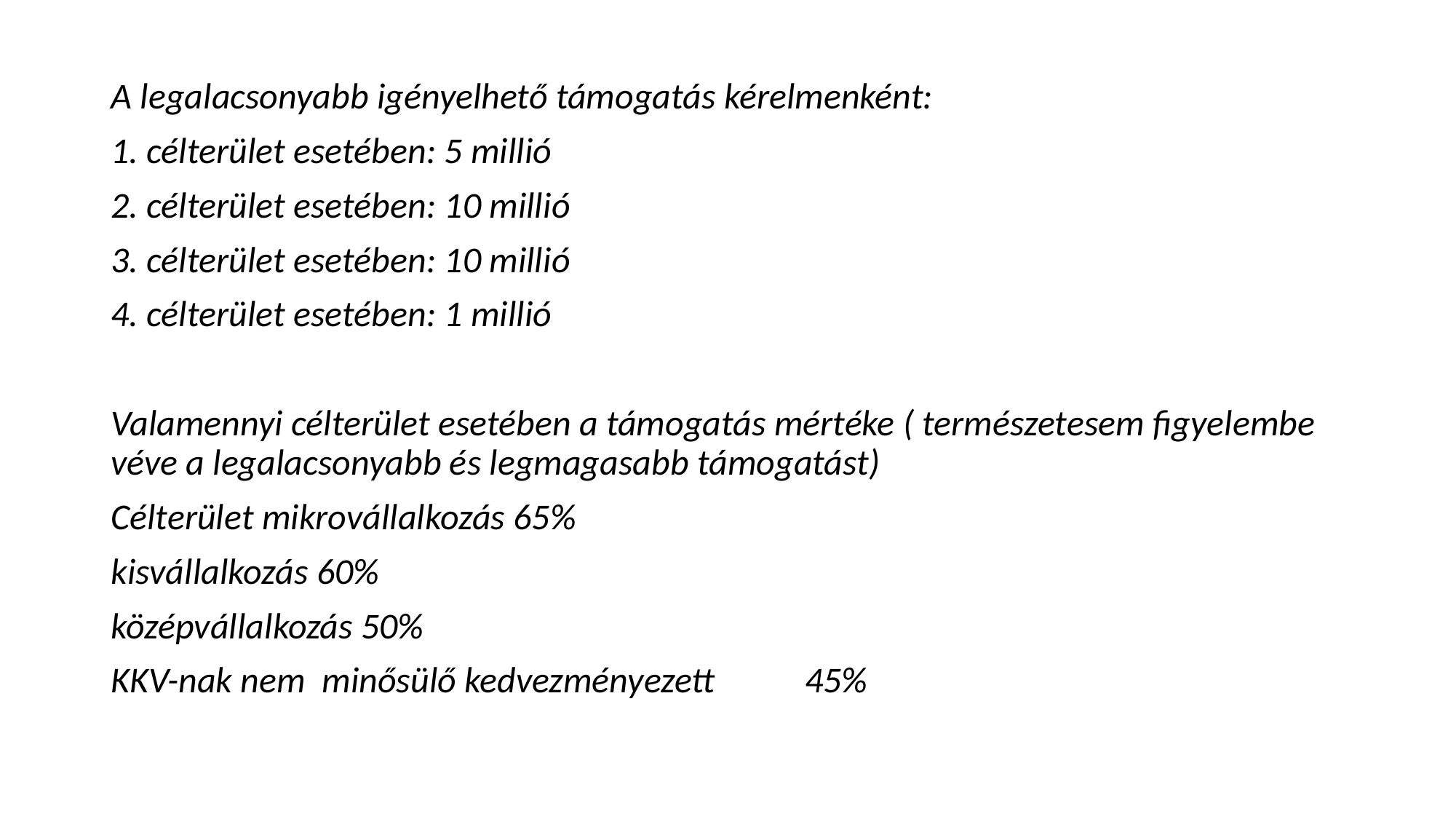

A legalacsonyabb igényelhető támogatás kérelmenként:
1. célterület esetében: 5 millió
2. célterület esetében: 10 millió
3. célterület esetében: 10 millió
4. célterület esetében: 1 millió

Valamennyi célterület esetében a támogatás mértéke ( természetesem figyelembe véve a legalacsonyabb és legmagasabb támogatást)
Célterület mikrovállalkozás 65%
kisvállalkozás 60%
középvállalkozás 50%
KKV-nak nem  minősülő kedvezményezett           45%